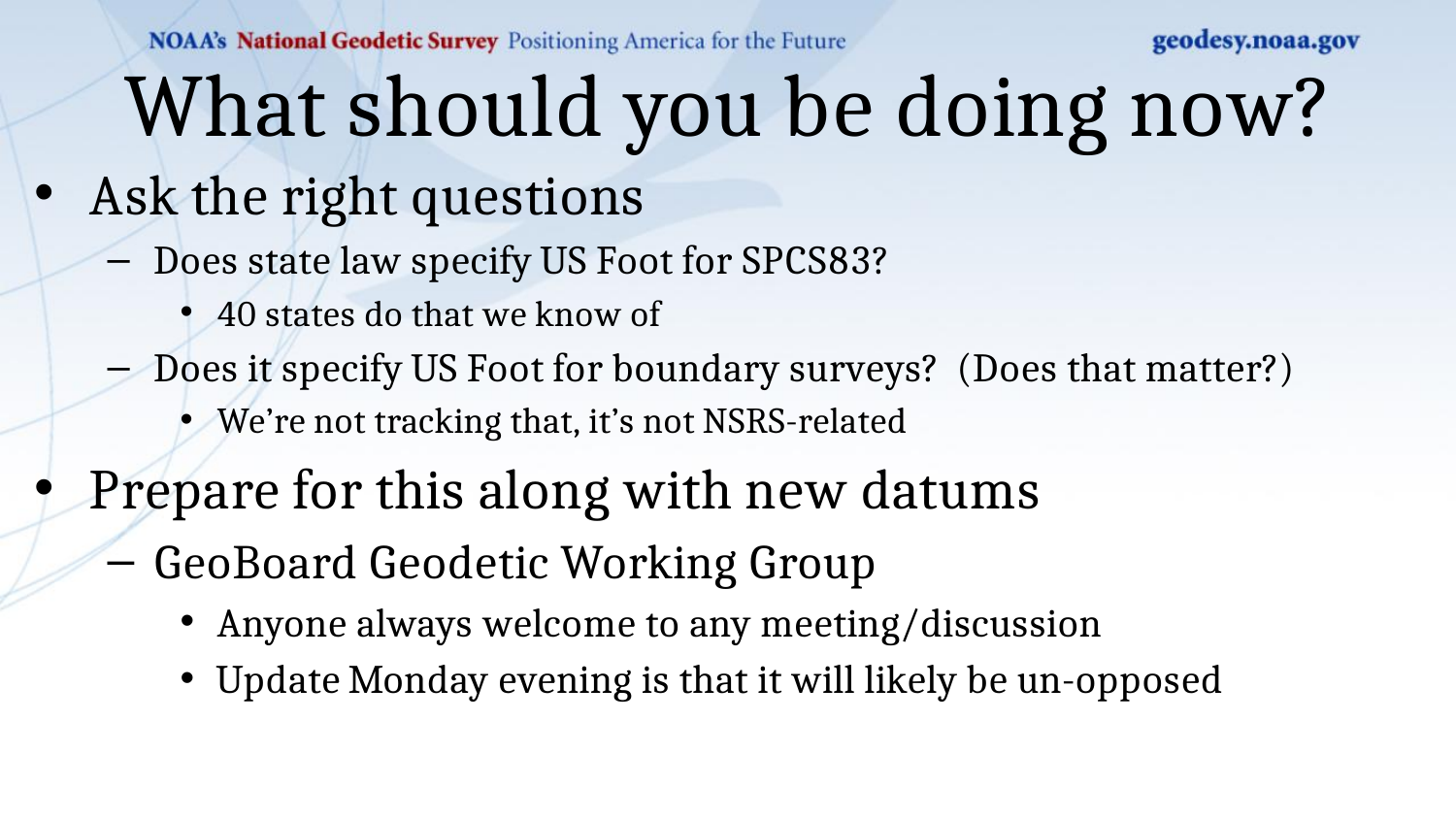

# What should you be doing now?
Ask the right questions
Does state law specify US Foot for SPCS83?
40 states do that we know of
Does it specify US Foot for boundary surveys?  (Does that matter?)
We’re not tracking that, it’s not NSRS-related
Prepare for this along with new datums
GeoBoard Geodetic Working Group
Anyone always welcome to any meeting/discussion
Update Monday evening is that it will likely be un-opposed